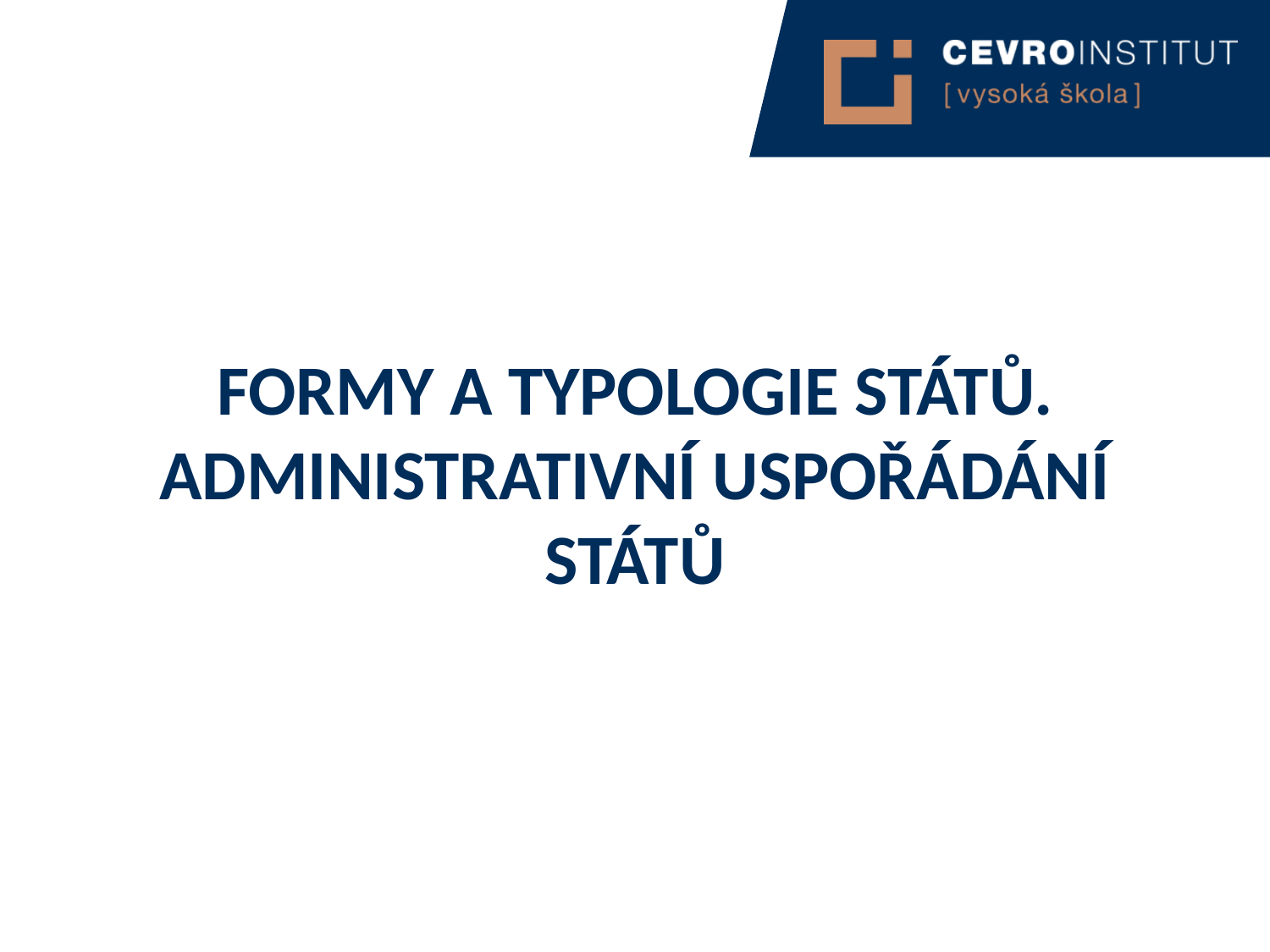

Formy a typologie států. Administrativní uspořádání států